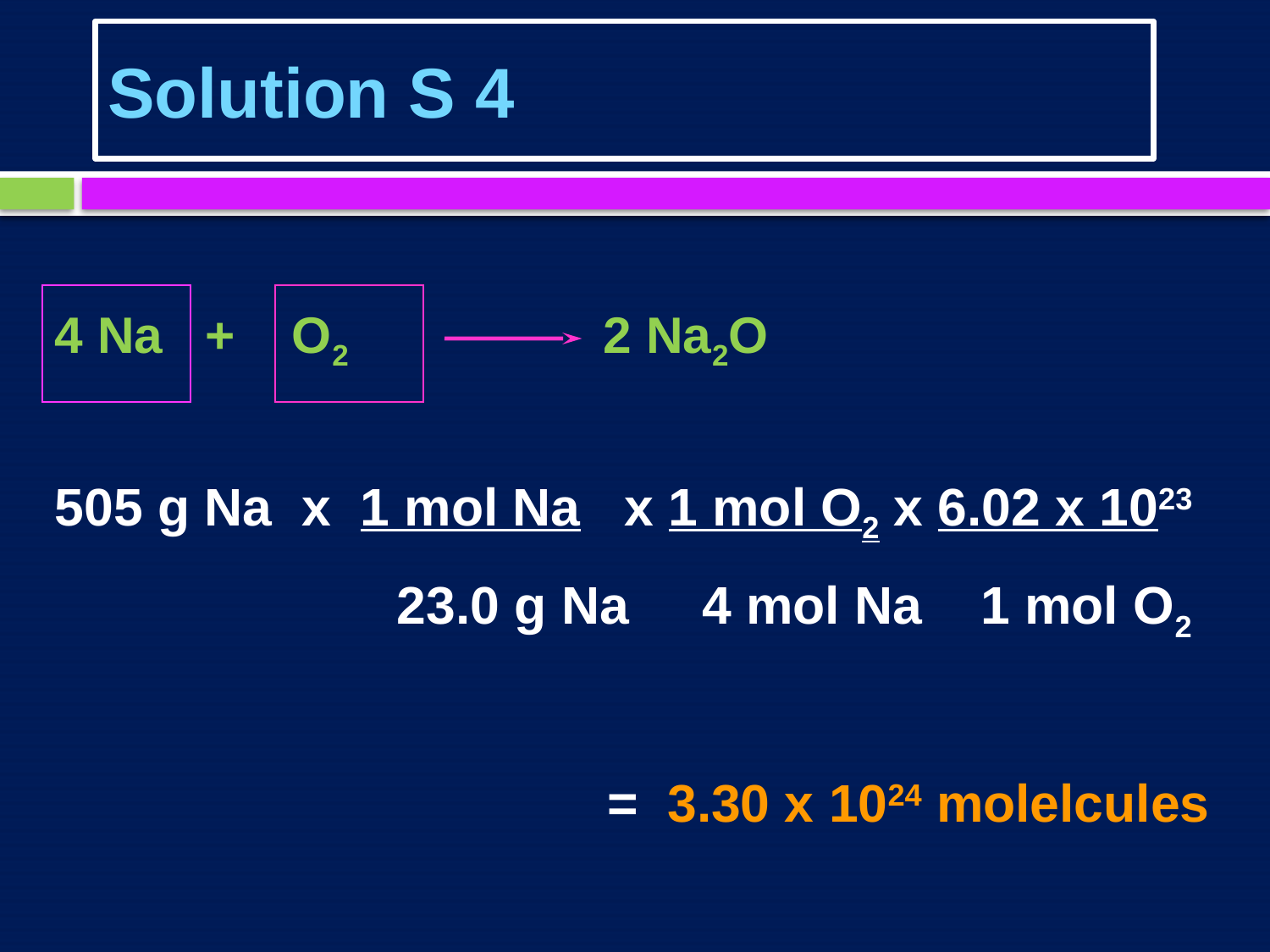

# Solution S 4

4 Na   +    O2                  2 Na2O

505 g Na  x  1 mol Na   x 1 mol O2 x 6.02 x 1023
			   23.0 g Na     4 mol Na    1 mol O2

					=  3.30 x 1024 molelcules